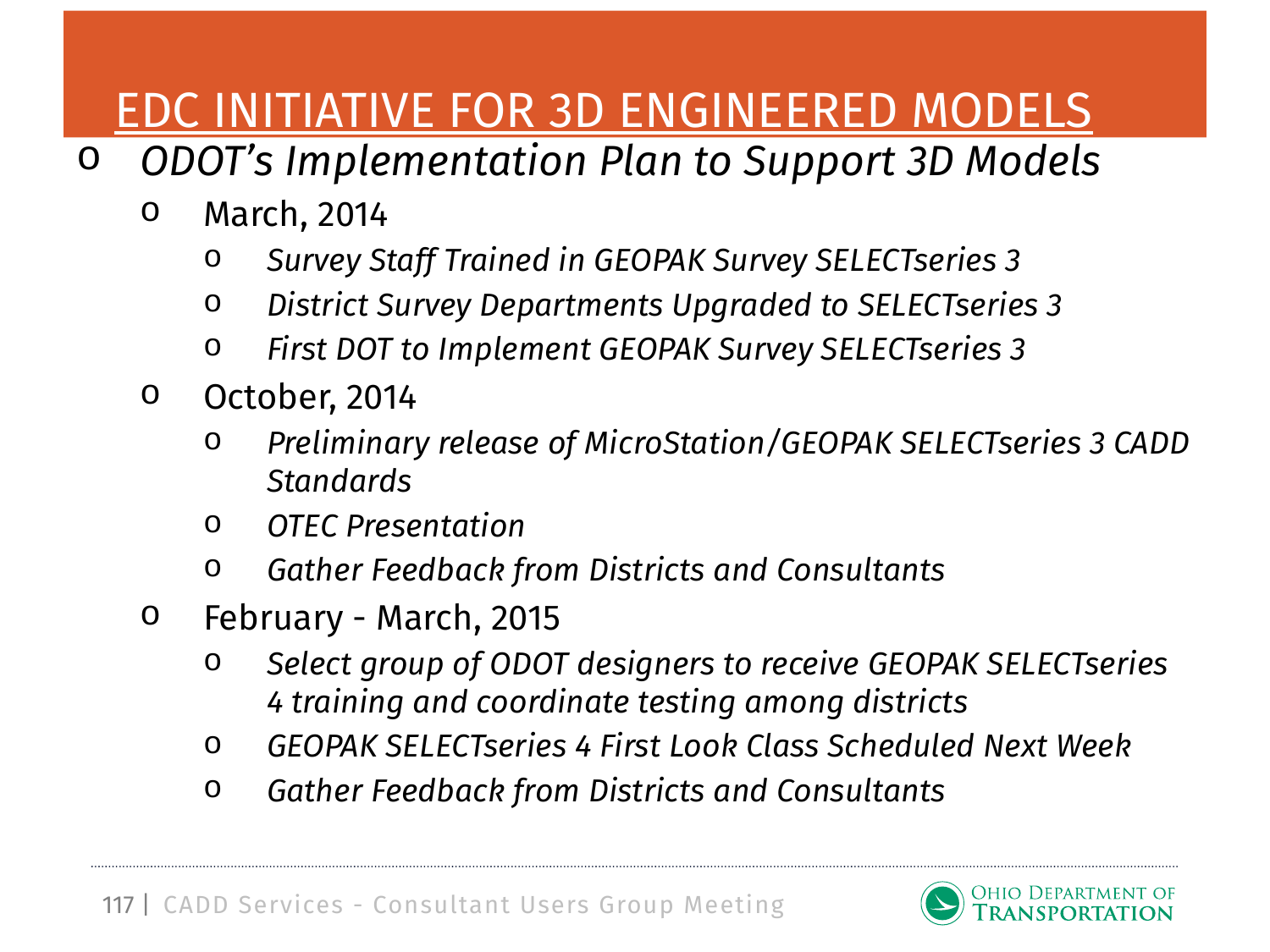

# EDC Initiative for 3D Engineered Models
ODOT’s Implementation Plan to Support 3D Models
March, 2014
Survey Staff Trained in GEOPAK Survey SELECTseries 3
District Survey Departments Upgraded to SELECTseries 3
First DOT to Implement GEOPAK Survey SELECTseries 3
October, 2014
Preliminary release of MicroStation/GEOPAK SELECTseries 3 CADD Standards
OTEC Presentation
Gather Feedback from Districts and Consultants
February - March, 2015
Select group of ODOT designers to receive GEOPAK SELECTseries 4 training and coordinate testing among districts
GEOPAK SELECTseries 4 First Look Class Scheduled Next Week
Gather Feedback from Districts and Consultants
CADD Services - Consultant Users Group Meeting